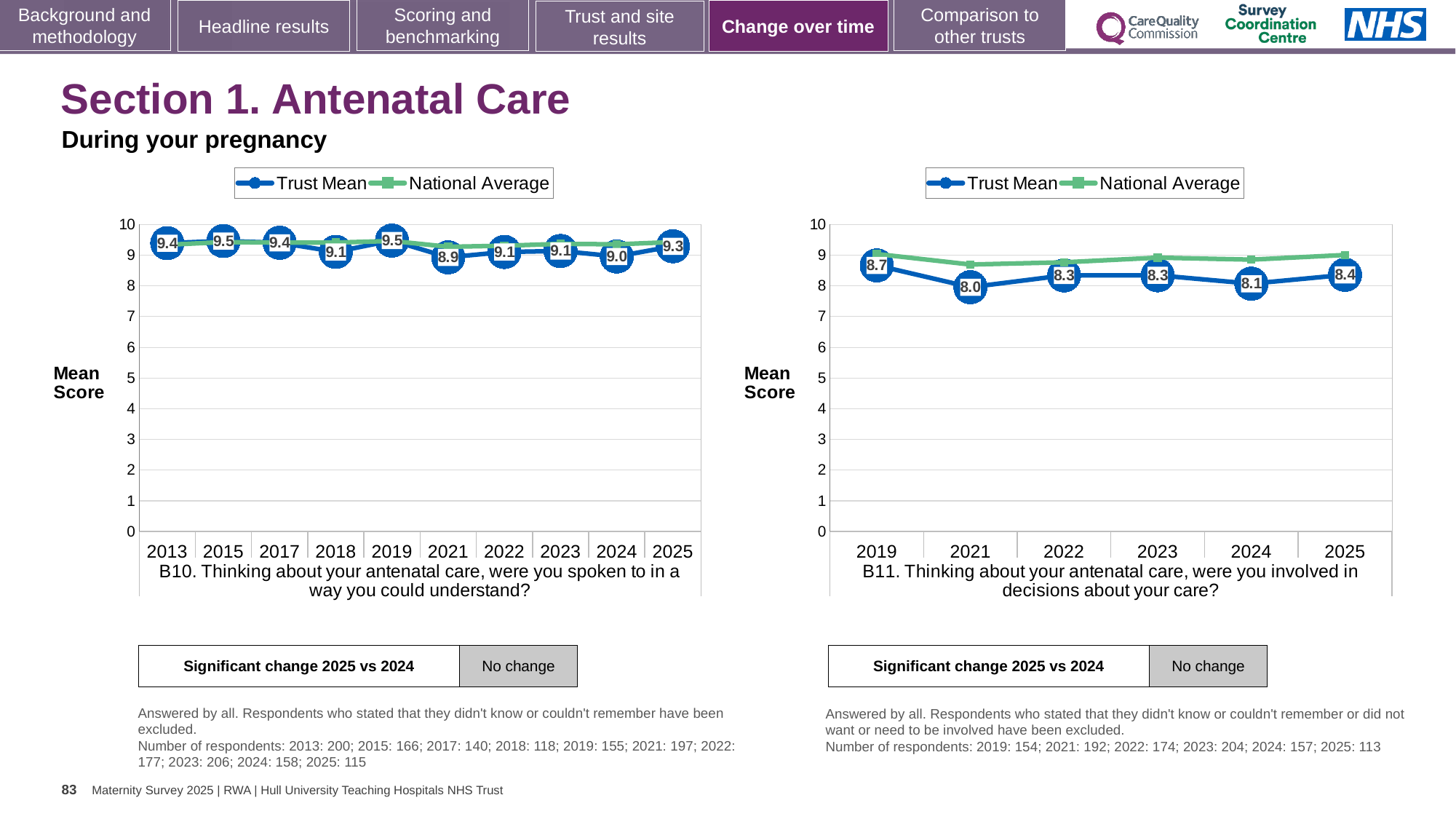

# Section 1. Antenatal Care
During your pregnancy

### Chart

| Category | Trust Mean | National Average |
|---|---|---|
| 2013 | 9.391004861409952 | 9.335742313463143 |
| 2015 | 9.46199309419258 | 9.42553606384066 |
| 2017 | 9.401912001753354 | 9.40591997624855 |
| 2018 | 9.105986516761169 | 9.40881567953916 |
| 2019 | 9.473983858479846 | 9.460352901984898 |
| 2021 | 8.929139497762044 | 9.271002879488048 |
| 2022 | 9.102241342652668 | 9.305006470394911 |
| 2023 | 9.134702098517845 | 9.366178398382548 |
| 2024 | 8.956212064737109 | 9.351429403357608 |
| 2025 | 9.28887496493741 | 9.426116816350556 |

### Chart

| Category | Trust Mean | National Average |
|---|---|---|
| 2019 | 8.66619323740822 | 9.03585805759567 |
| 2021 | 7.956469755109041 | 8.693888580922954 |
| 2022 | 8.340481268451674 | 8.766917148587769 |
| 2023 | 8.343460915599088 | 8.917343666280427 |
| 2024 | 8.0702349485539 | 8.853571945583779 |
| 2025 | 8.359590766830722 | 9.003760029209854 |
| Significant change 2025 vs 2024 | No change |
| --- | --- |
| Significant change 2025 vs 2024 | No change |
| --- | --- |
Answered by all. Respondents who stated that they didn't know or couldn't remember have been excluded.
Number of respondents: 2013: 200; 2015: 166; 2017: 140; 2018: 118; 2019: 155; 2021: 197; 2022: 177; 2023: 206; 2024: 158; 2025: 115
Answered by all. Respondents who stated that they didn't know or couldn't remember or did not want or need to be involved have been excluded.
Number of respondents: 2019: 154; 2021: 192; 2022: 174; 2023: 204; 2024: 157; 2025: 113
83